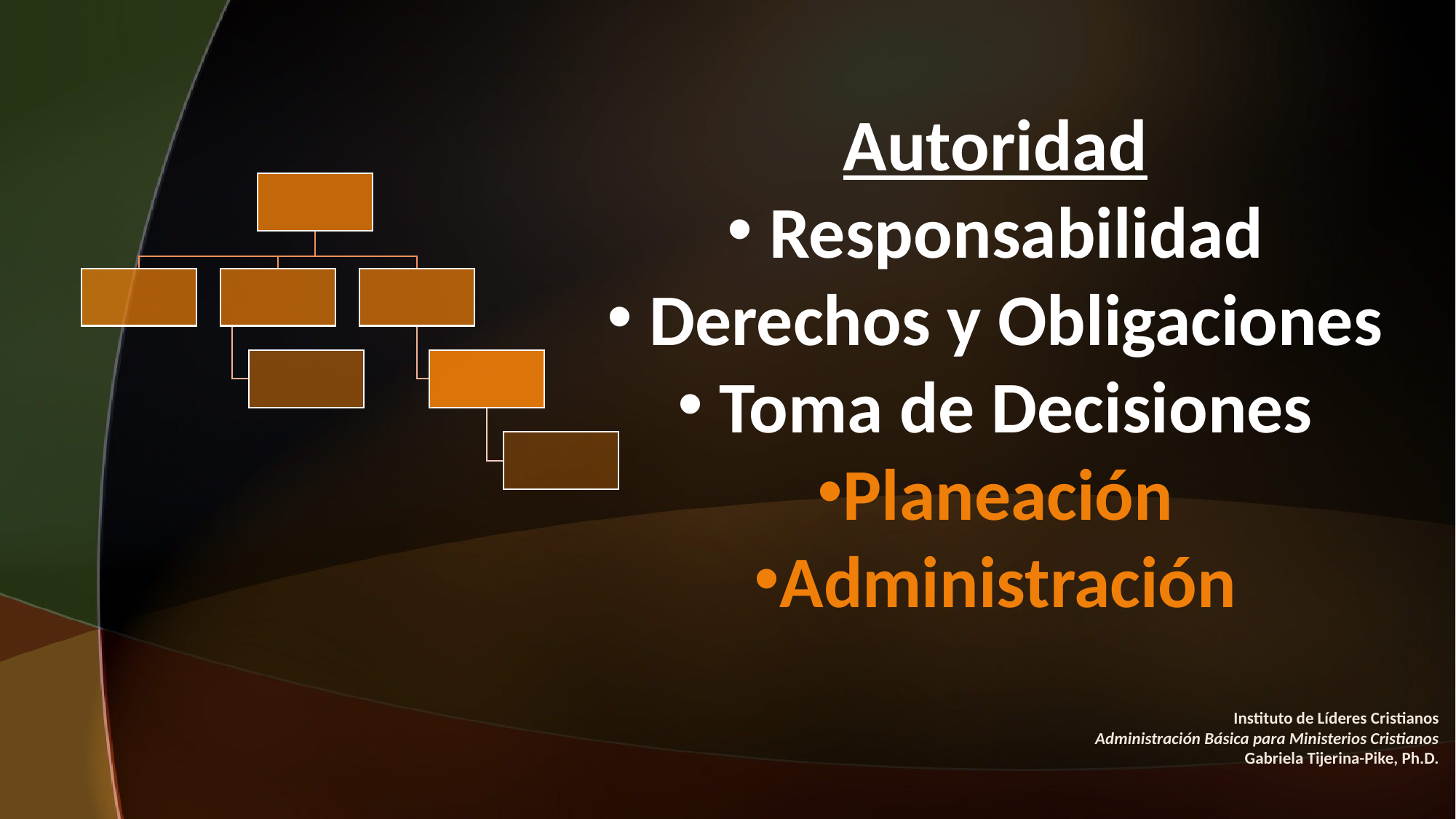

Autoridad
 Responsabilidad
 Derechos y Obligaciones
 Toma de Decisiones
Planeación
Administración
#

Instituto de Líderes Cristianos
Administración Básica para Ministerios Cristianos
Gabriela Tijerina-Pike, Ph.D.